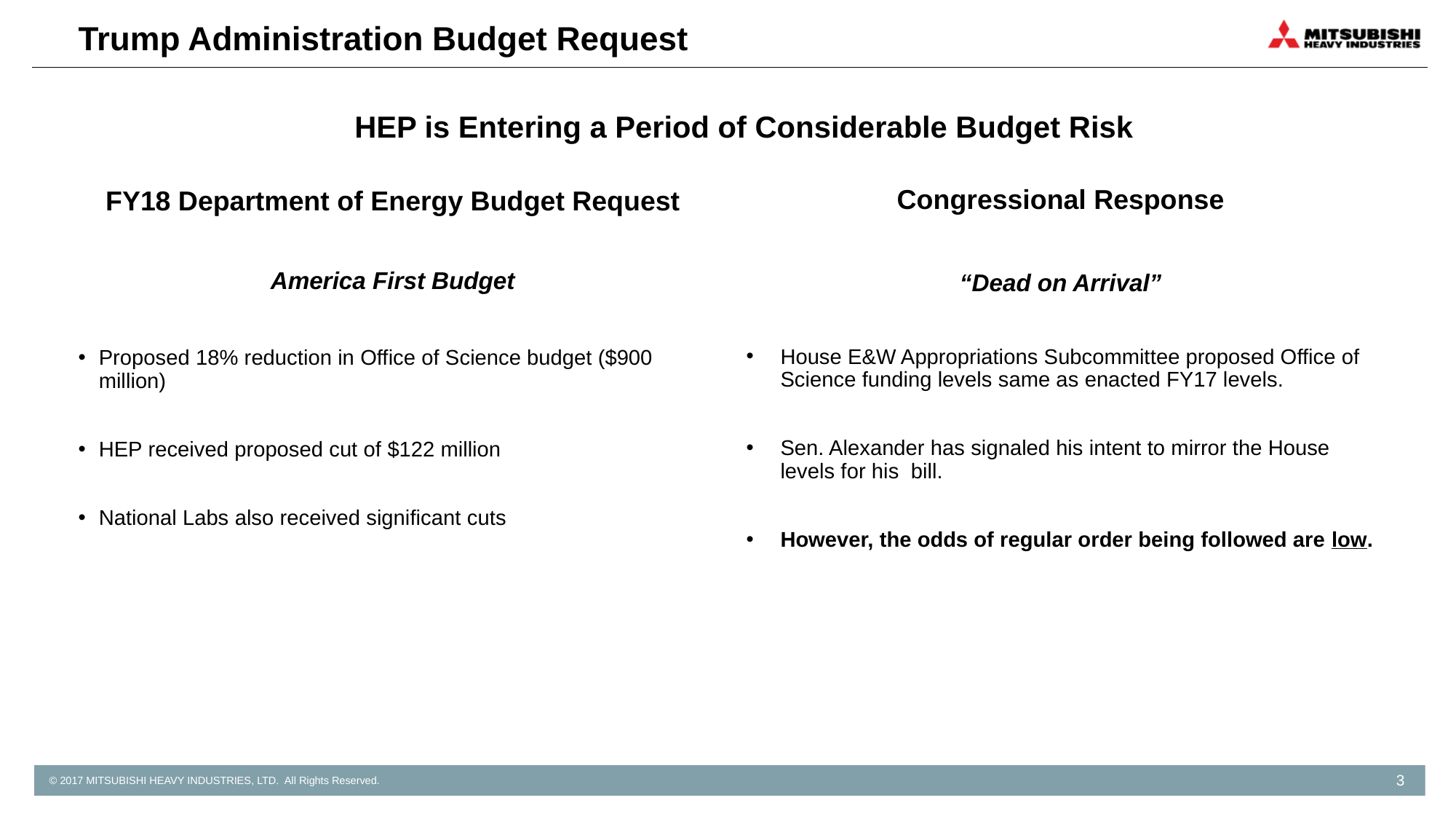

# Trump Administration Budget Request
HEP is Entering a Period of Considerable Budget Risk
Congressional Response

“Dead on Arrival”

House E&W Appropriations Subcommittee proposed Office of Science funding levels same as enacted FY17 levels.

Sen. Alexander has signaled his intent to mirror the House levels for his  bill.

However, the odds of regular order being followed are low.
FY18 Department of Energy Budget Request

America First Budget

Proposed 18% reduction in Office of Science budget ($900 million)

HEP received proposed cut of $122 million

National Labs also received significant cuts